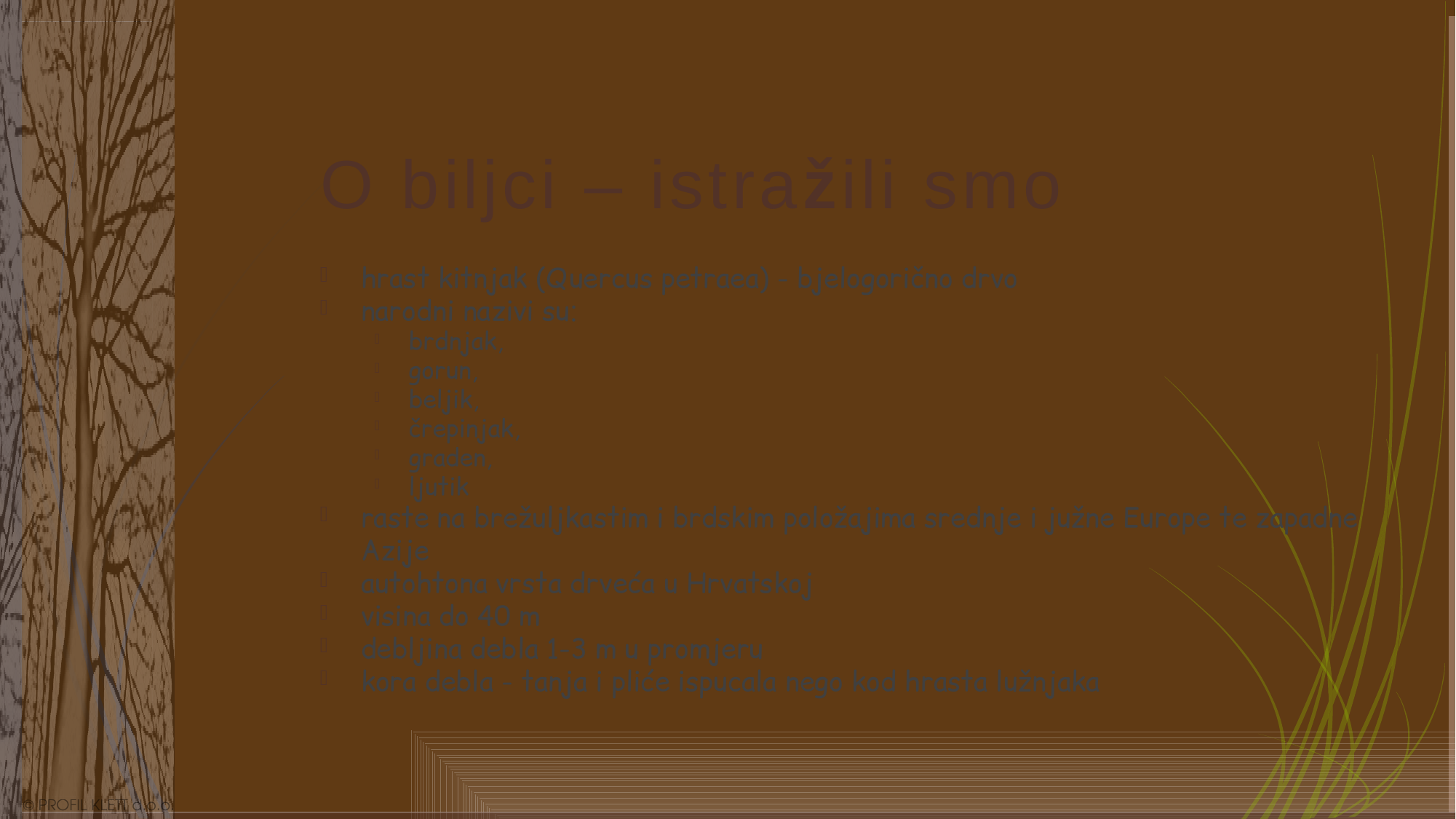

# O biljci – istražili smo
hrast kitnjak (Quercus petraea) - bjelogorično drvo
narodni nazivi su:
brdnjak,
gorun,
beljik,
črepinjak,
graden,
ljutik
raste na brežuljkastim i brdskim položajima srednje i južne Europe te zapadne Azije
autohtona vrsta drveća u Hrvatskoj
visina do 40 m
debljina debla 1-3 m u promjeru
kora debla - tanja i pliće ispucala nego kod hrasta lužnjaka